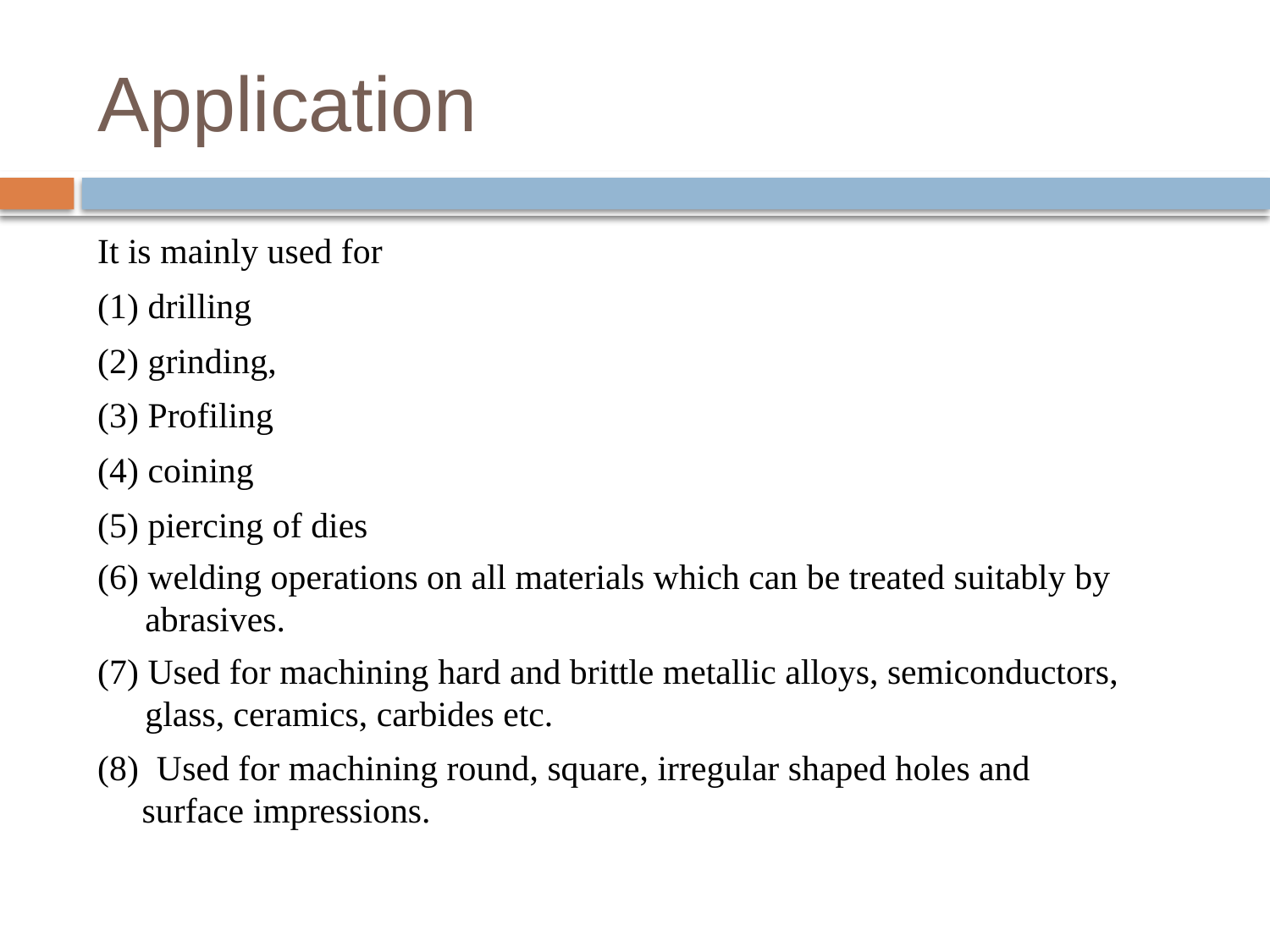

# Application
It is mainly used for
(1) drilling
(2) grinding,
(3) Profiling
(4) coining
(5) piercing of dies
(6) welding operations on all materials which can be treated suitably by abrasives.
(7) Used for machining hard and brittle metallic alloys, semiconductors, glass, ceramics, carbides etc.
(8)  Used for machining round, square, irregular shaped holes and surface impressions.